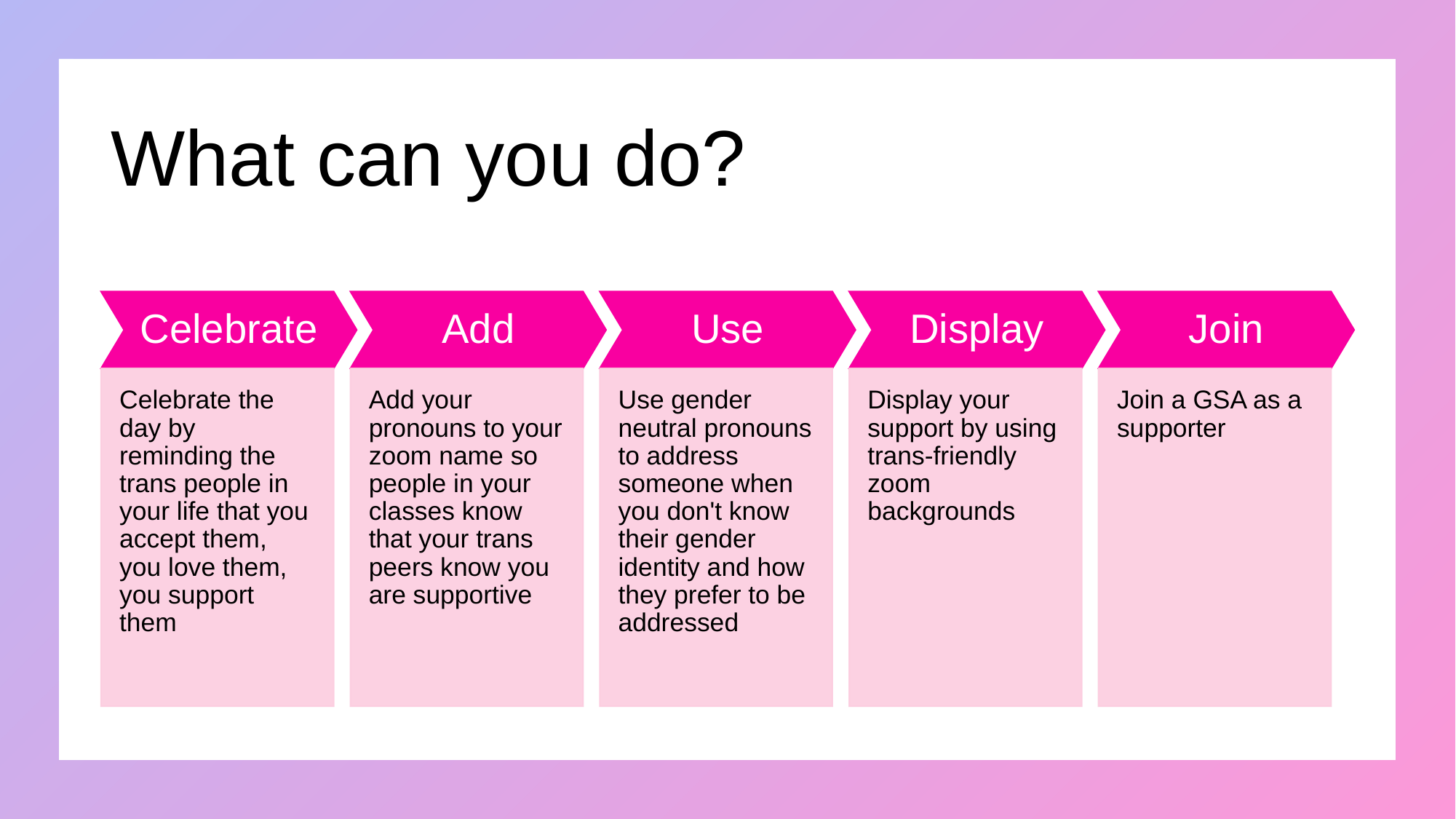

# What can you do?
Celebrate
Celebrate the day by reminding the trans people in your life that you accept them, you love them, you support them
Add
Add your pronouns to your zoom name so people in your classes know that your trans peers know you are supportive
Use
Use gender neutral pronouns to address someone when you don't know their gender identity and how they prefer to be addressed
Display
Display your support by using trans-friendly zoom backgrounds
Join
Join a GSA as a supporter